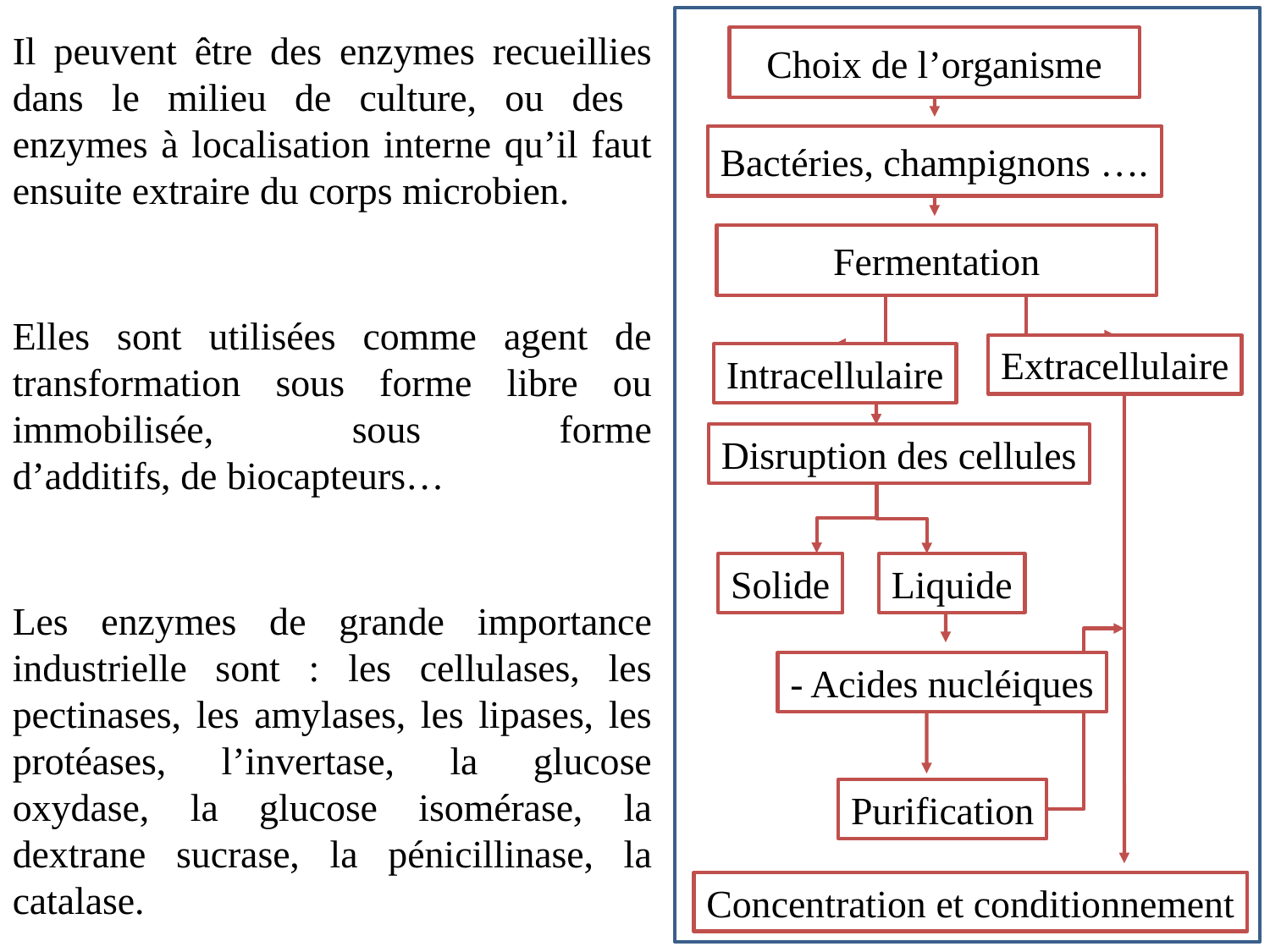

Il peuvent être des enzymes recueillies dans le milieu de culture, ou des  enzymes à localisation interne qu’il faut ensuite extraire du corps microbien.
Choix de l’organisme

Bactéries, champignons ….

Fermentation
Extracellulaire
Intracellulaire

Disruption des cellules
Solide
Liquide

- Acides nucléiques

Purification
Concentration et conditionnement
Elles sont utilisées comme agent de transformation sous forme libre ou immobilisée, sous forme
d’additifs, de biocapteurs…
Les enzymes de grande importance industrielle sont : les cellulases, les pectinases, les amylases, les lipases, les protéases, l’invertase, la glucose oxydase, la glucose isomérase, la dextrane sucrase, la pénicillinase, la catalase.